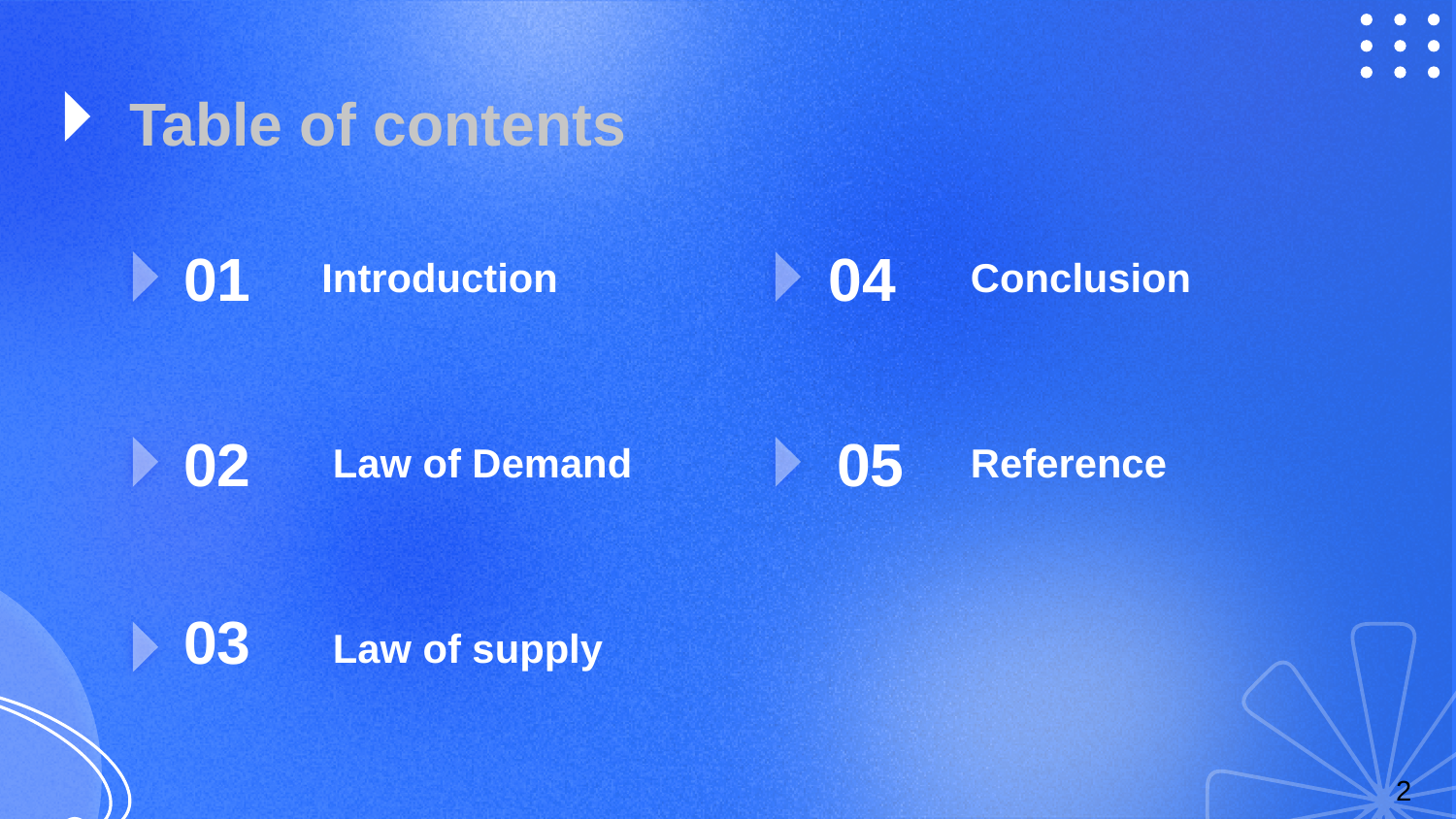

# Table of contents

Introduction
Conclusion
01
04

02
05
 Law of Demand
Reference

03
 Law of supply

2